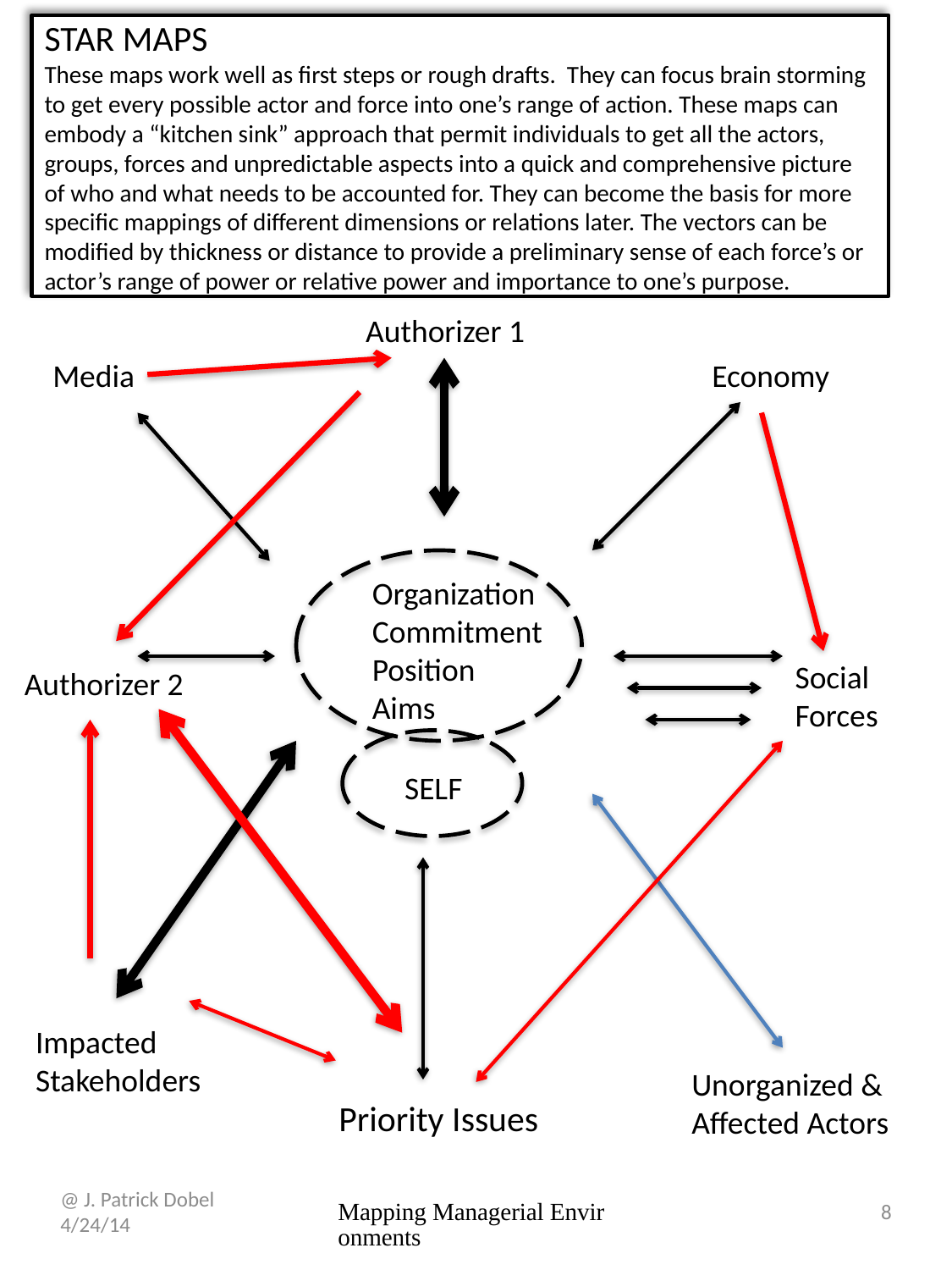

# STAR MAPS These maps work well as first steps or rough drafts.  They can focus brain storming to get every possible actor and force into one’s range of action. These maps can embody a “kitchen sink” approach that permit individuals to get all the actors, groups, forces and unpredictable aspects into a quick and comprehensive picture of who and what needs to be accounted for. They can become the basis for more specific mappings of different dimensions or relations later. The vectors can be modified by thickness or distance to provide a preliminary sense of each force’s or actor’s range of power or relative power and importance to one’s purpose.
Authorizer 1
Media
Economy

Organization
Commitment
Position
Aims

Social Forces
Authorizer 2

SELF
Impacted
Stakeholders
Unorganized &
Affected Actors
Priority Issues
@ J. Patrick Dobel  4/24/14
Mapping Managerial Environments
8